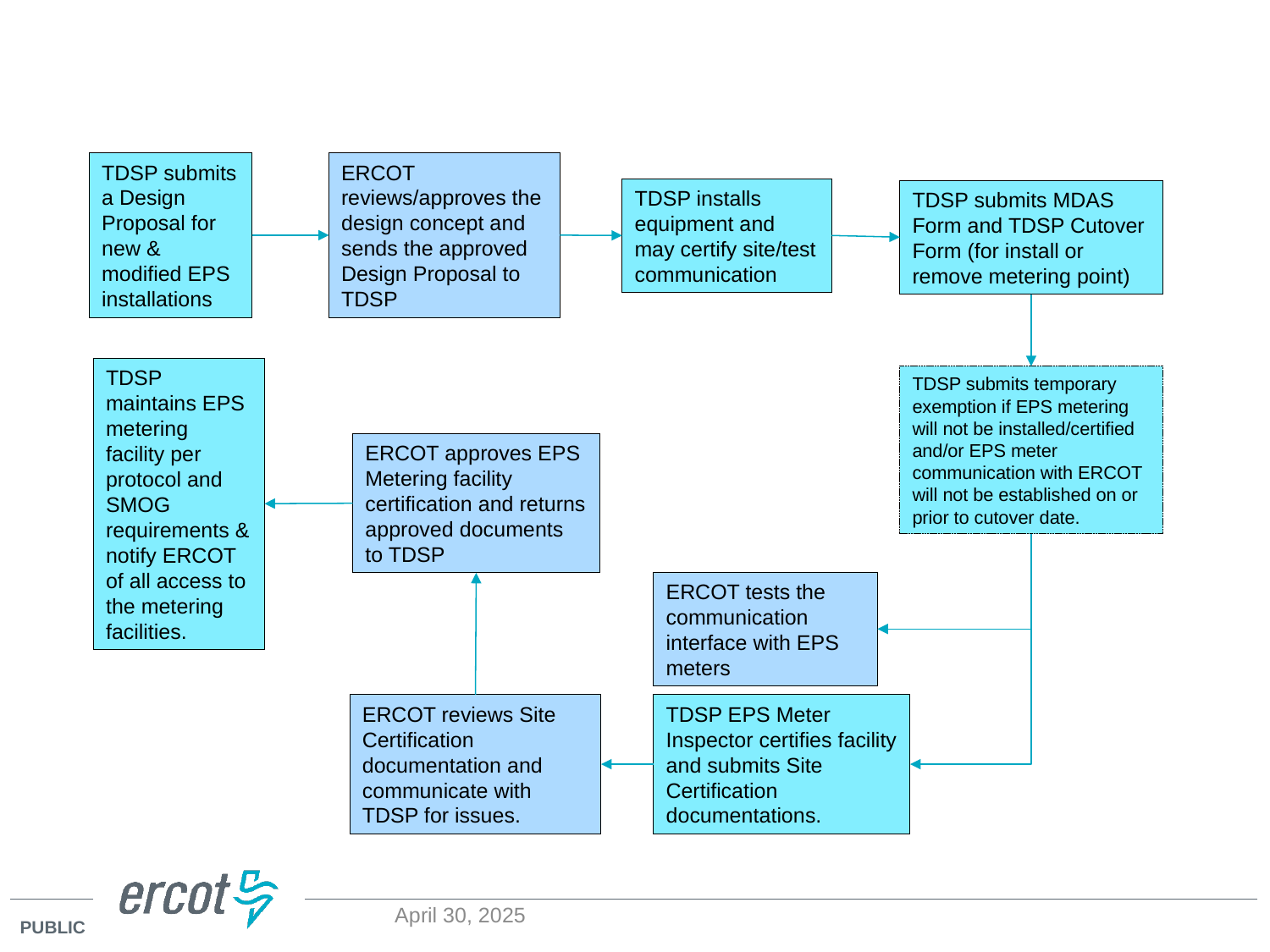

TDSP submits a Design Proposal for new & modified EPS installations
ERCOT reviews/approves the design concept and sends the approved Design Proposal to TDSP
TDSP installs equipment and may certify site/test communication
TDSP submits MDAS Form and TDSP Cutover Form (for install or remove metering point)
TDSP maintains EPS metering facility per protocol and SMOG requirements & notify ERCOT of all access to the metering facilities.
TDSP submits temporary exemption if EPS metering will not be installed/certified and/or EPS meter communication with ERCOT will not be established on or prior to cutover date.
ERCOT approves EPS Metering facility certification and returns approved documents to TDSP
ERCOT tests the communication interface with EPS meters
ERCOT reviews Site Certification documentation and communicate with TDSP for issues.
TDSP EPS Meter Inspector certifies facility and submits Site Certification documentations.